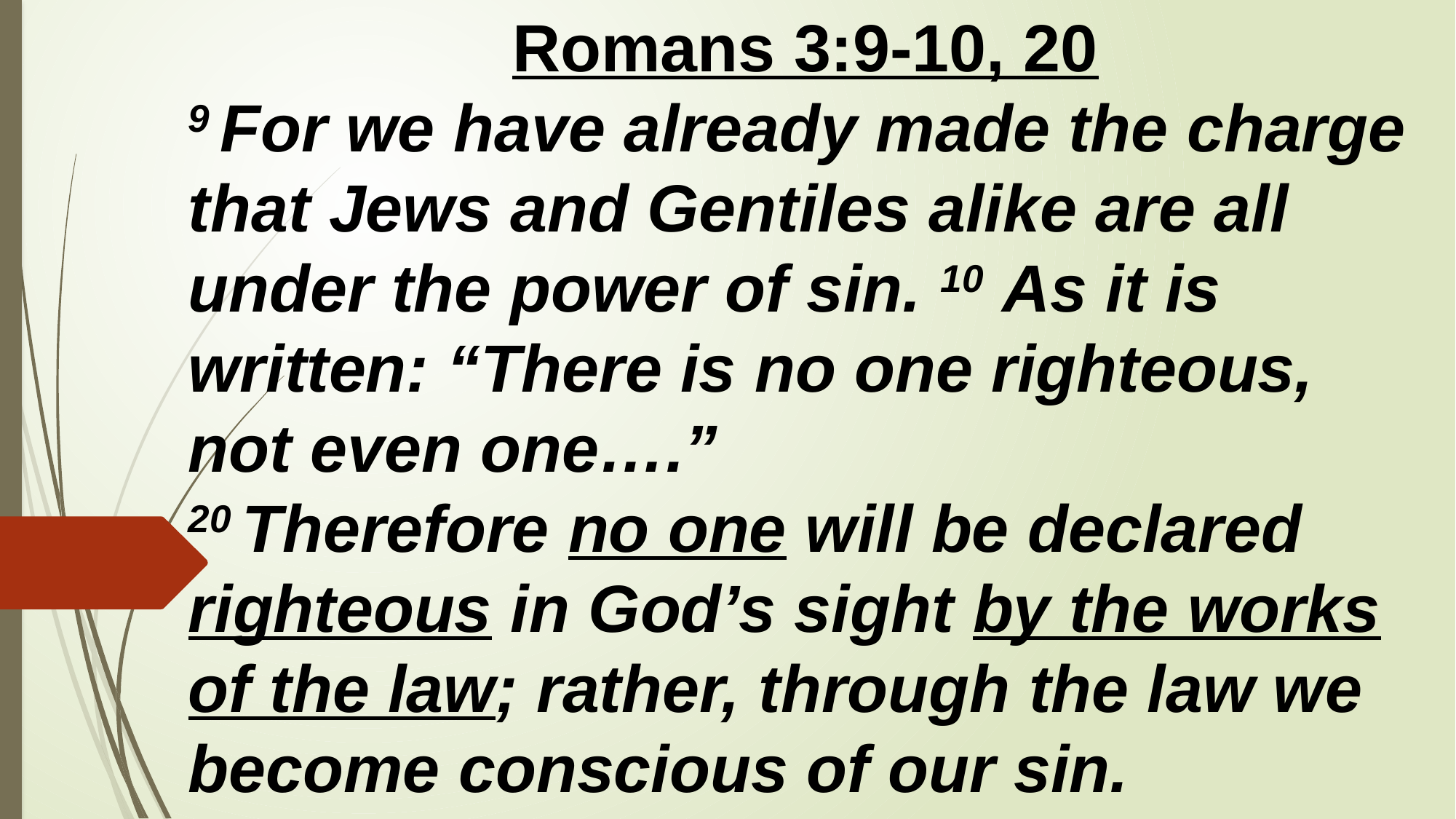

Romans 3:9-10, 20
9 For we have already made the charge that Jews and Gentiles alike are all under the power of sin. 10 As it is written: “There is no one righteous, not even one….”
20 Therefore no one will be declared righteous in God’s sight by the works of the law; rather, through the law we become conscious of our sin.